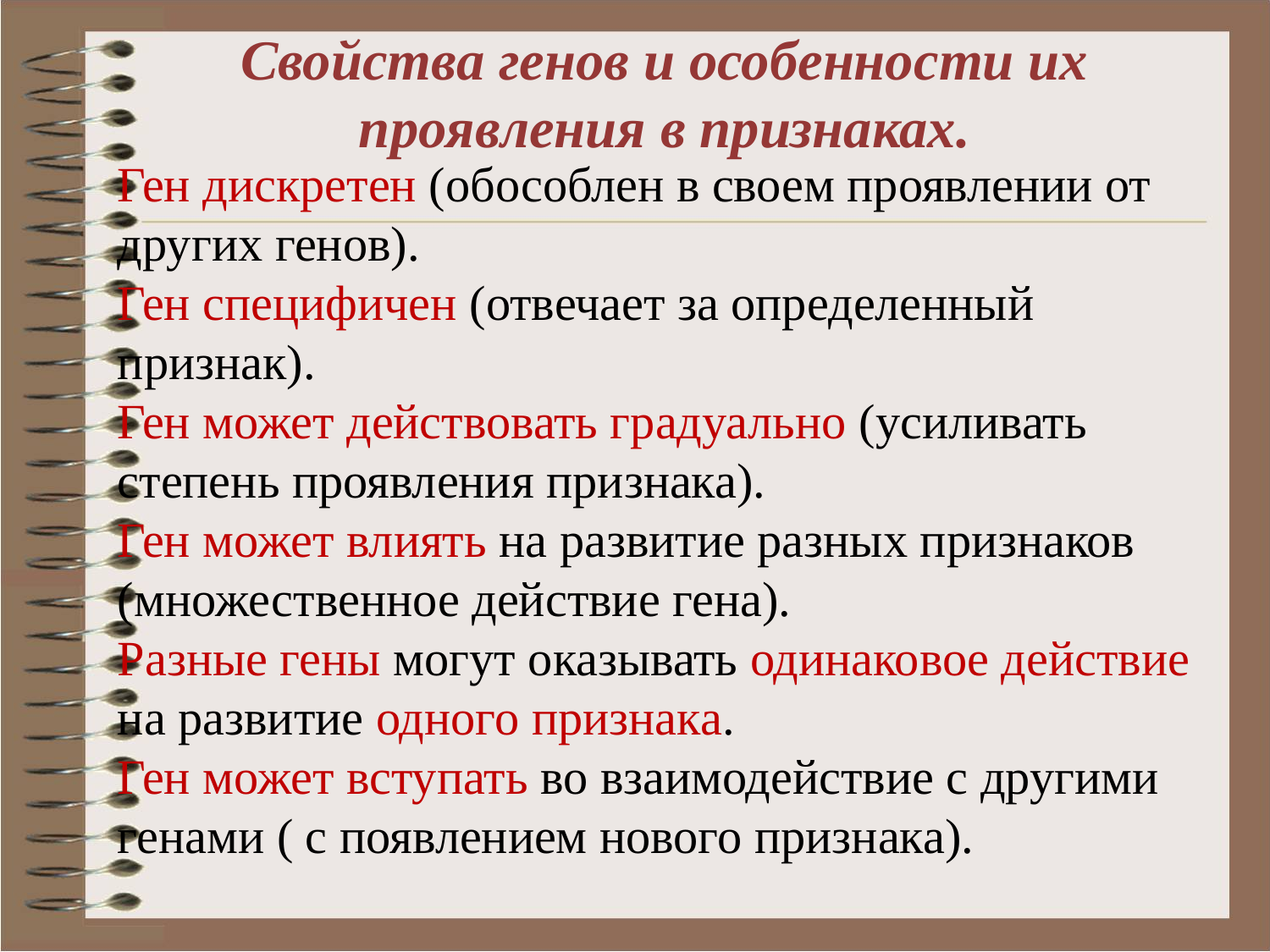

# Свойства генов и особенности их проявления в признаках.
Ген дискретен (обособлен в своем проявлении от других генов).
Ген специфичен (отвечает за определенный признак).
Ген может действовать градуально (усиливать степень проявления признака).
Ген может влиять на развитие разных признаков (множественное действие гена).
Разные гены могут оказывать одинаковое действие на развитие одного признака.
Ген может вступать во взаимодействие с другими генами ( с появлением нового признака).